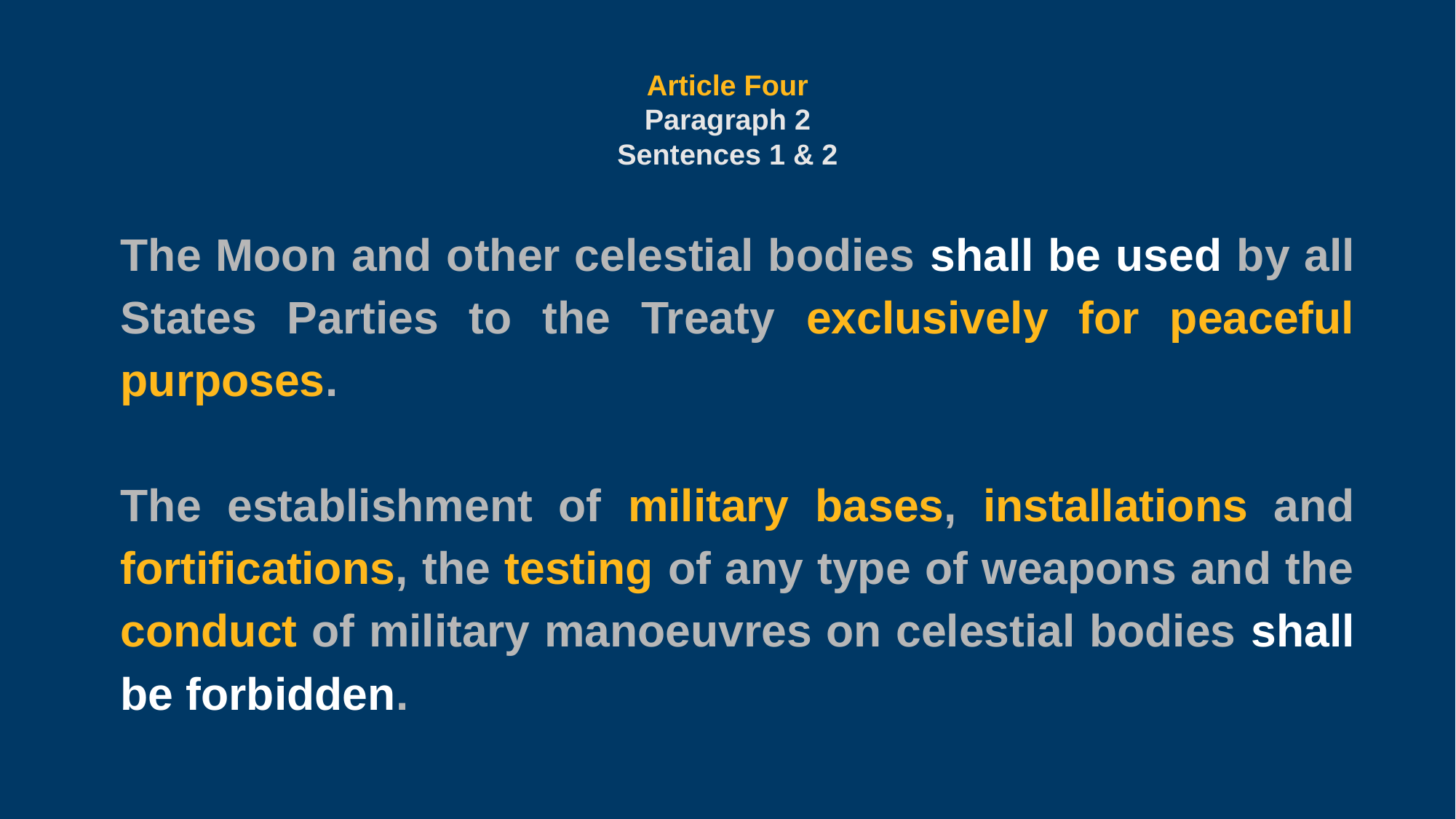

The Moon and other celestial bodies shall be used by all States Parties to the Treaty exclusively for peaceful purposes.

The establishment of military bases, installations and fortifications, the testing of any type of weapons and the conduct of military manoeuvres on celestial bodies shall be forbidden.
Article Four
Paragraph 2
Sentences 1 & 2